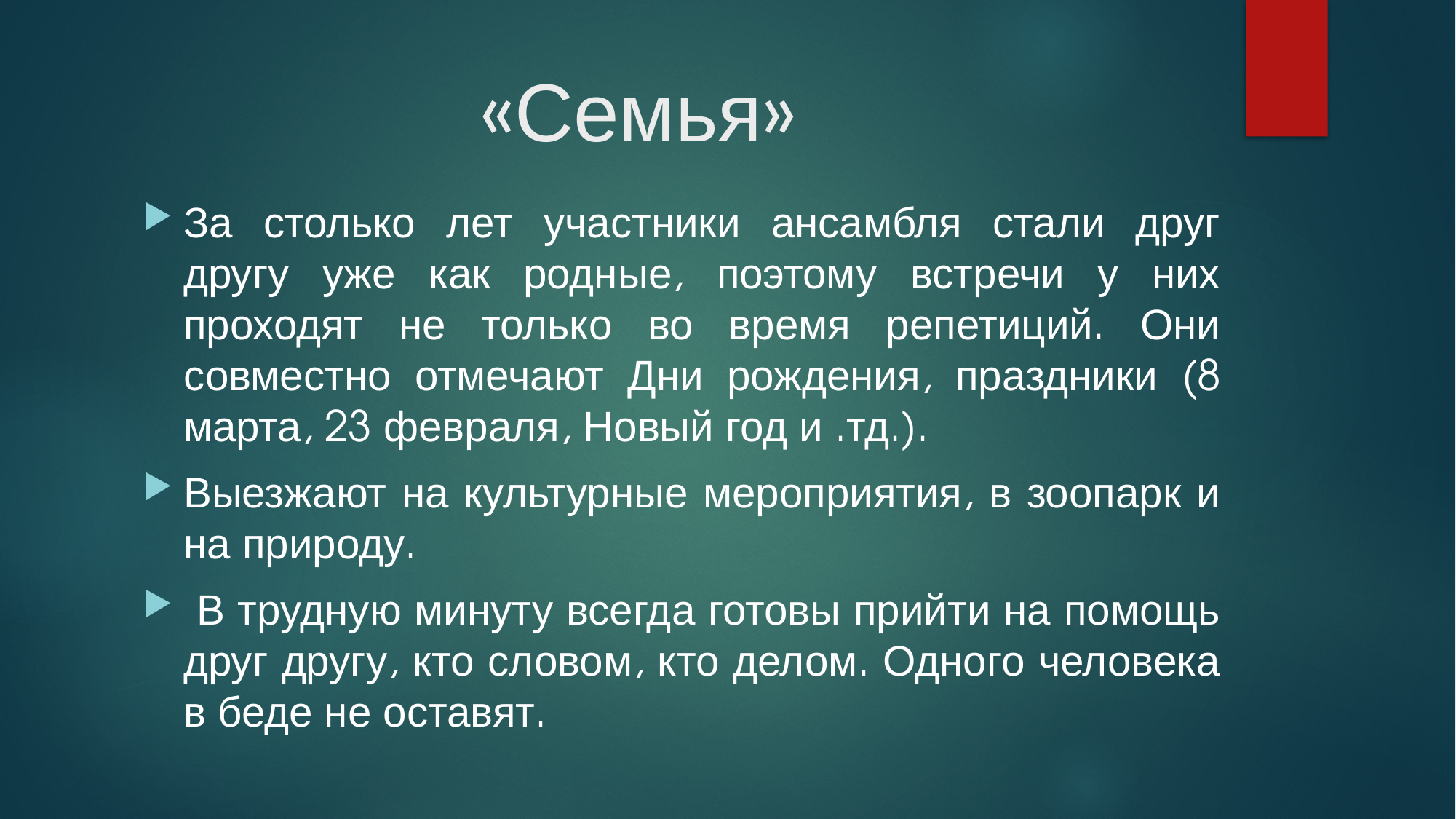

# «Семья»
За столько лет участники ансамбля стали друг другу уже как родные, поэтому встречи у них проходят не только во время репетиций. Они совместно отмечают Дни рождения, праздники (8 марта, 23 февраля, Новый год и .тд.).
Выезжают на культурные мероприятия, в зоопарк и на природу.
 В трудную минуту всегда готовы прийти на помощь друг другу, кто словом, кто делом. Одного человека в беде не оставят.